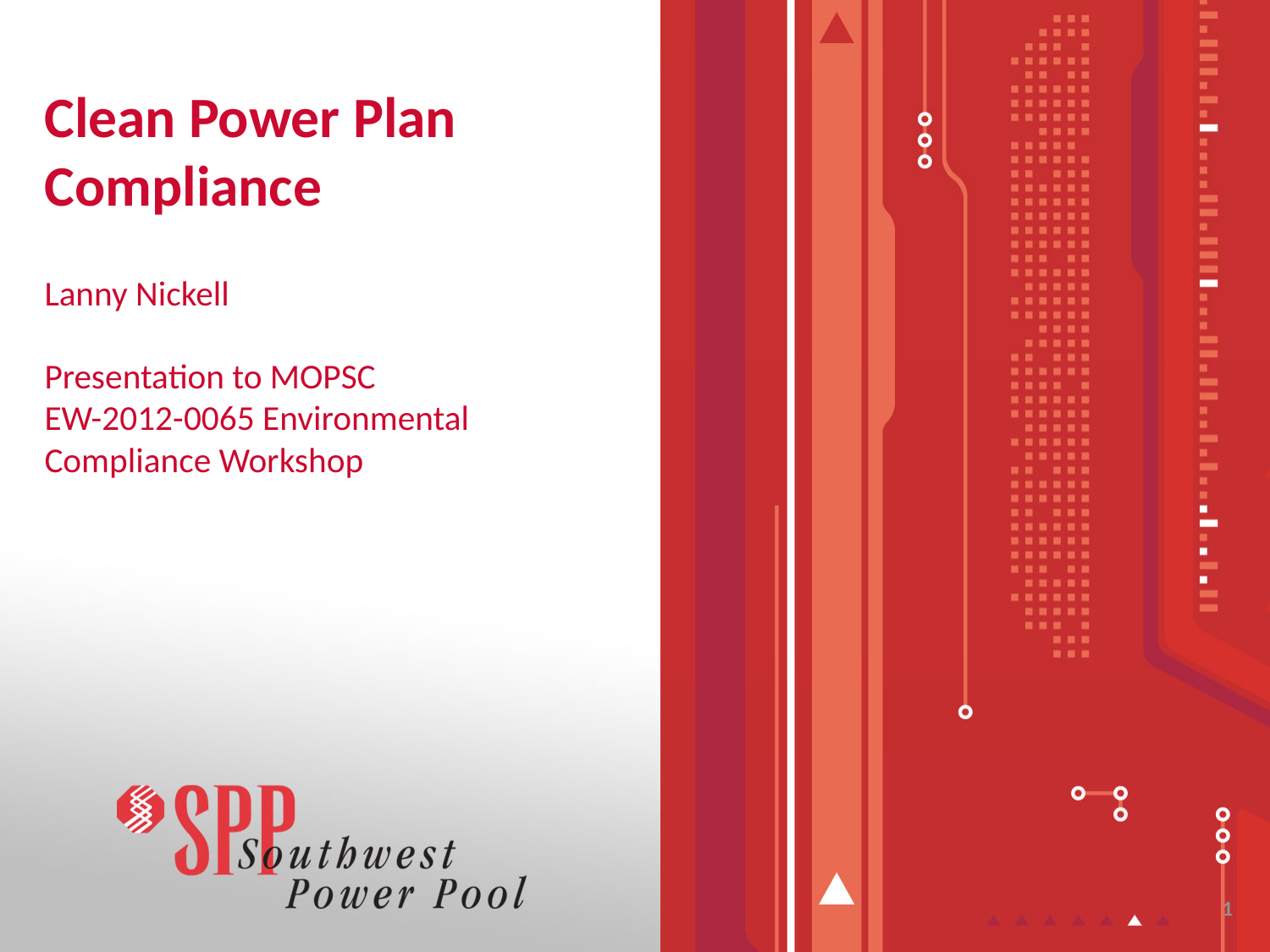

# Clean Power Plan Compliance Lanny Nickell Presentation to MOPSC EW-2012-0065 Environmental Compliance Workshop
1